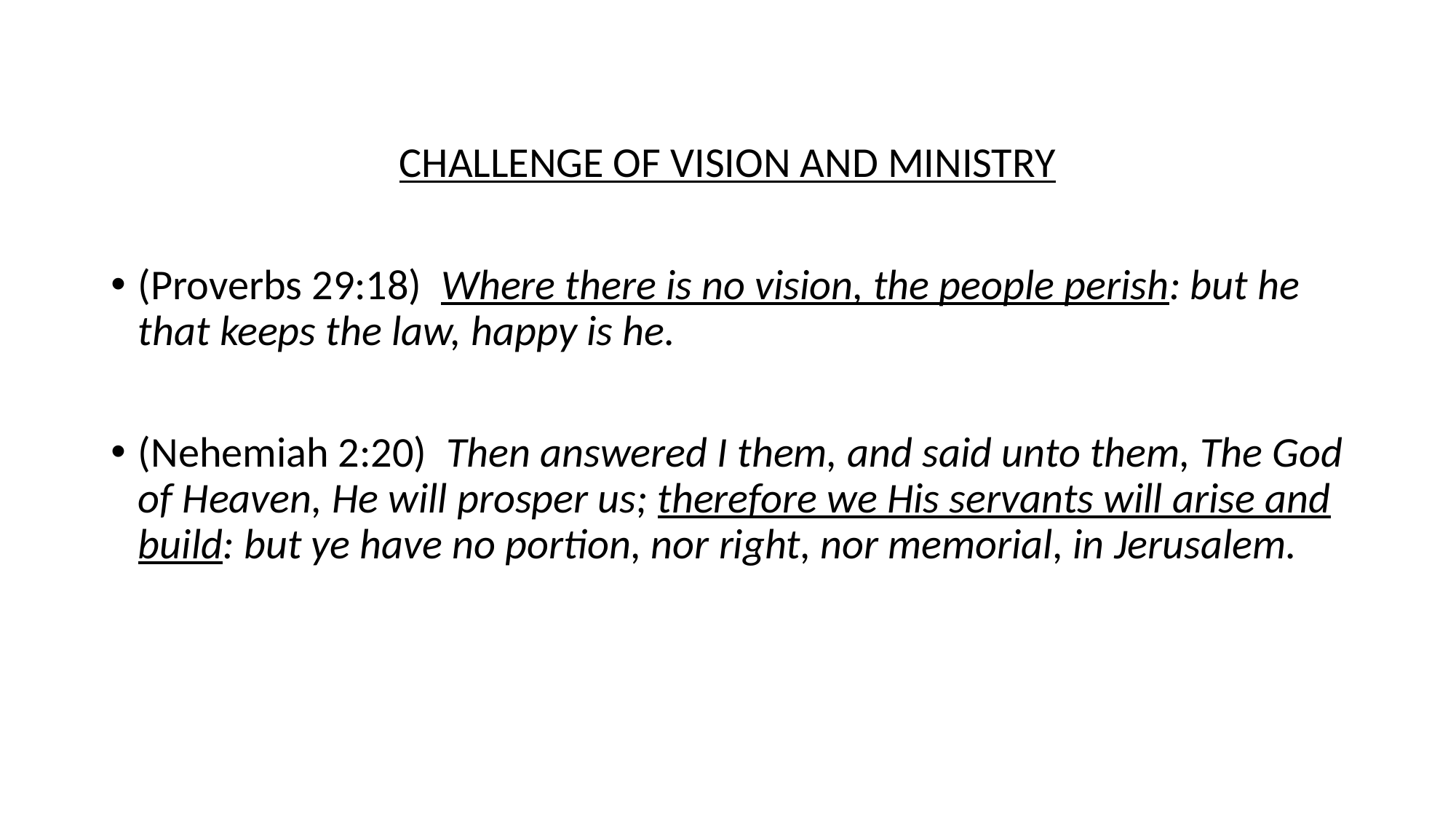

CHALLENGE OF VISION AND MINISTRY

(Proverbs 29:18)  Where there is no vision, the people perish: but he that keeps the law, happy is he.

(Nehemiah 2:20)  Then answered I them, and said unto them, The God of Heaven, He will prosper us; therefore we His servants will arise and build: but ye have no portion, nor right, nor memorial, in Jerusalem.